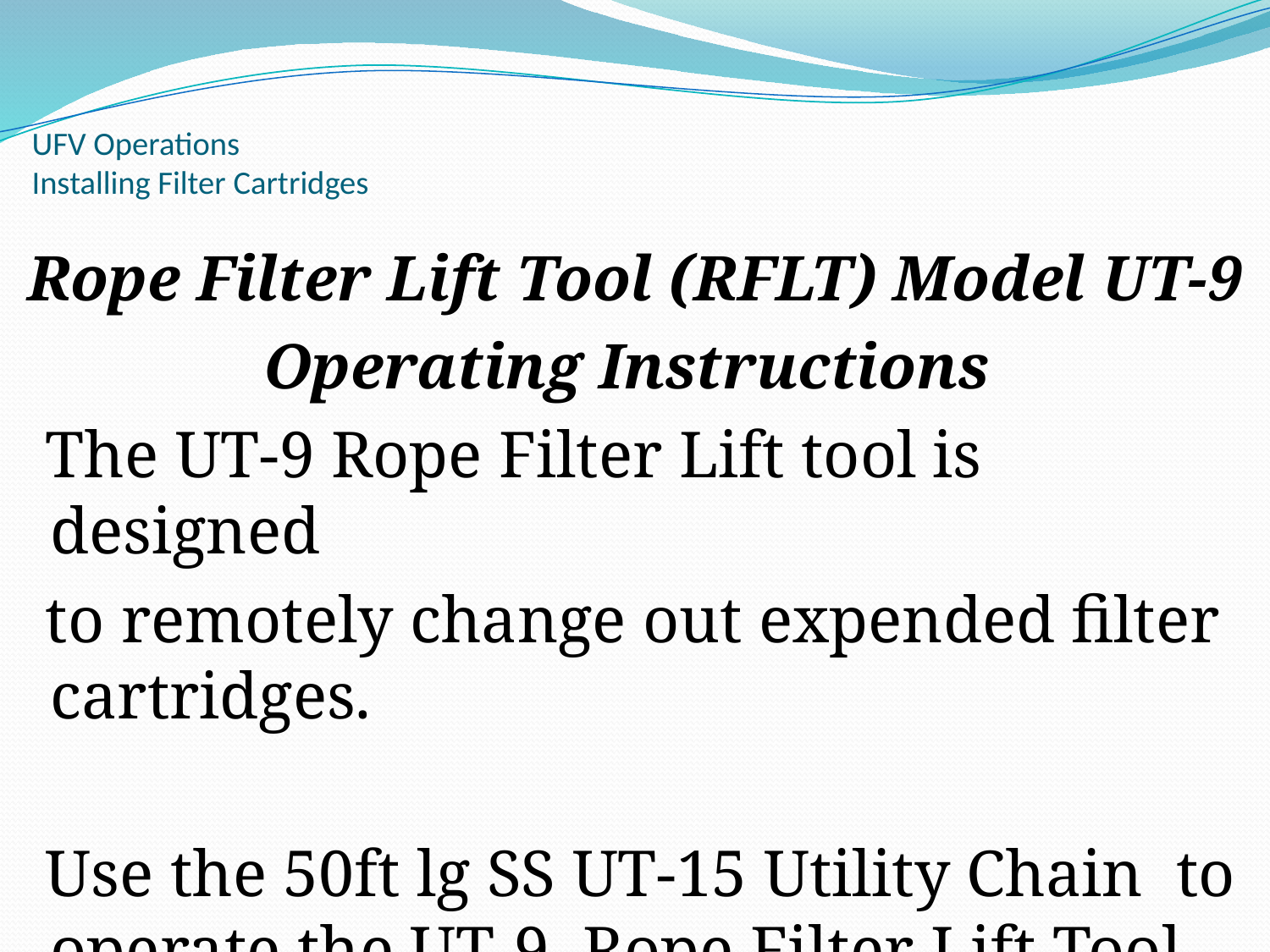

# UFV Operations Installing Filter Cartridges
Rope Filter Lift Tool (RFLT) Model UT-9
Operating Instructions
  The UT-9 Rope Filter Lift tool is designed
  to remotely change out expended filter cartridges.

  Use the 50ft lg SS UT-15 Utility Chain  to operate the UT-9  Rope Filter Lift Tool